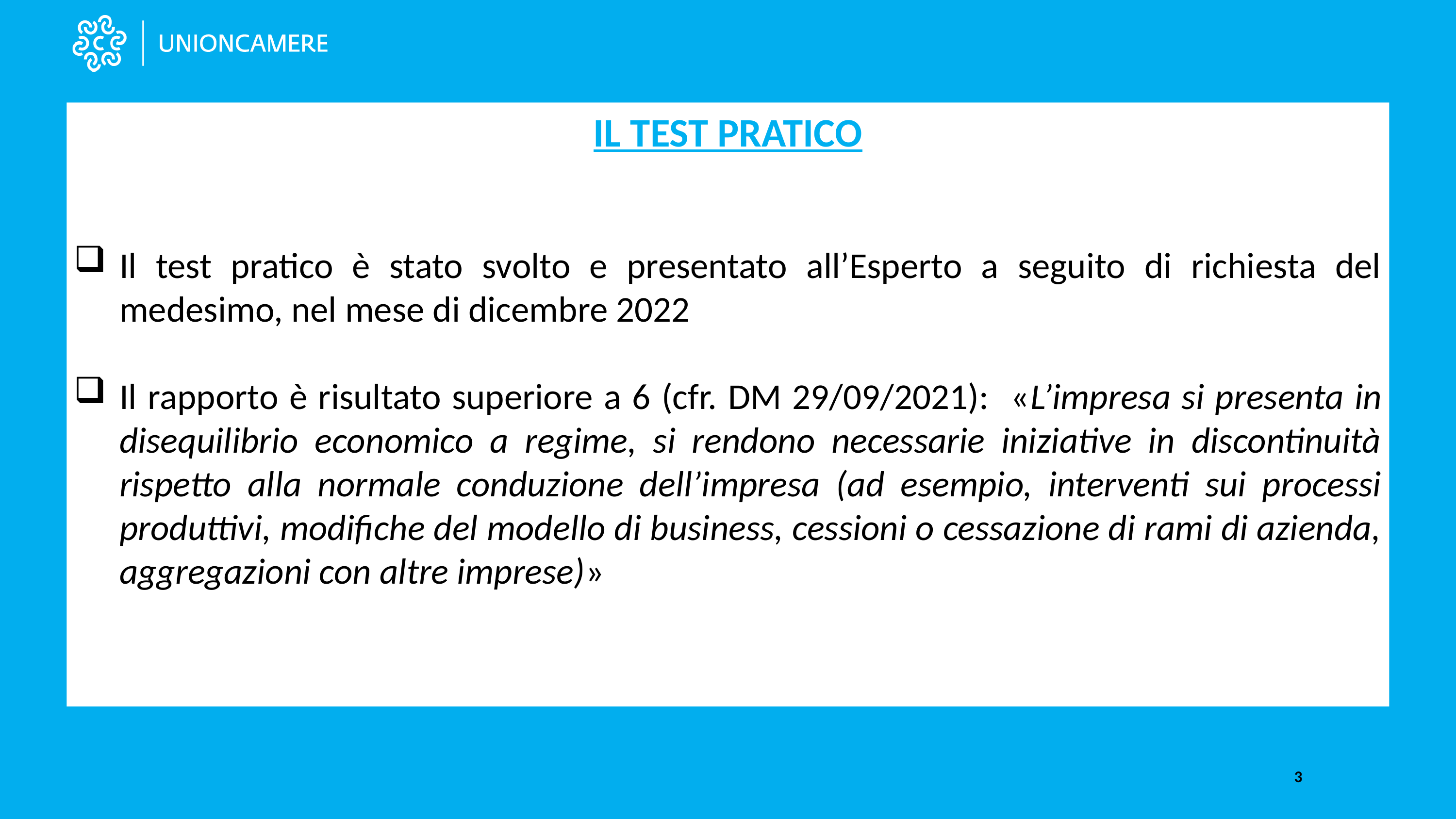

IL TEST PRATICO

Il test pratico è stato svolto e presentato all’Esperto a seguito di richiesta del medesimo, nel mese di dicembre 2022

Il rapporto è risultato superiore a 6 (cfr. DM 29/09/2021):  «L’impresa si presenta in disequilibrio economico a regime, si rendono necessarie iniziative in discontinuità rispetto alla normale conduzione dell’impresa (ad esempio, interventi sui processi produttivi, modifiche del modello di business, cessioni o cessazione di rami di azienda, aggregazioni con altre imprese)»
3